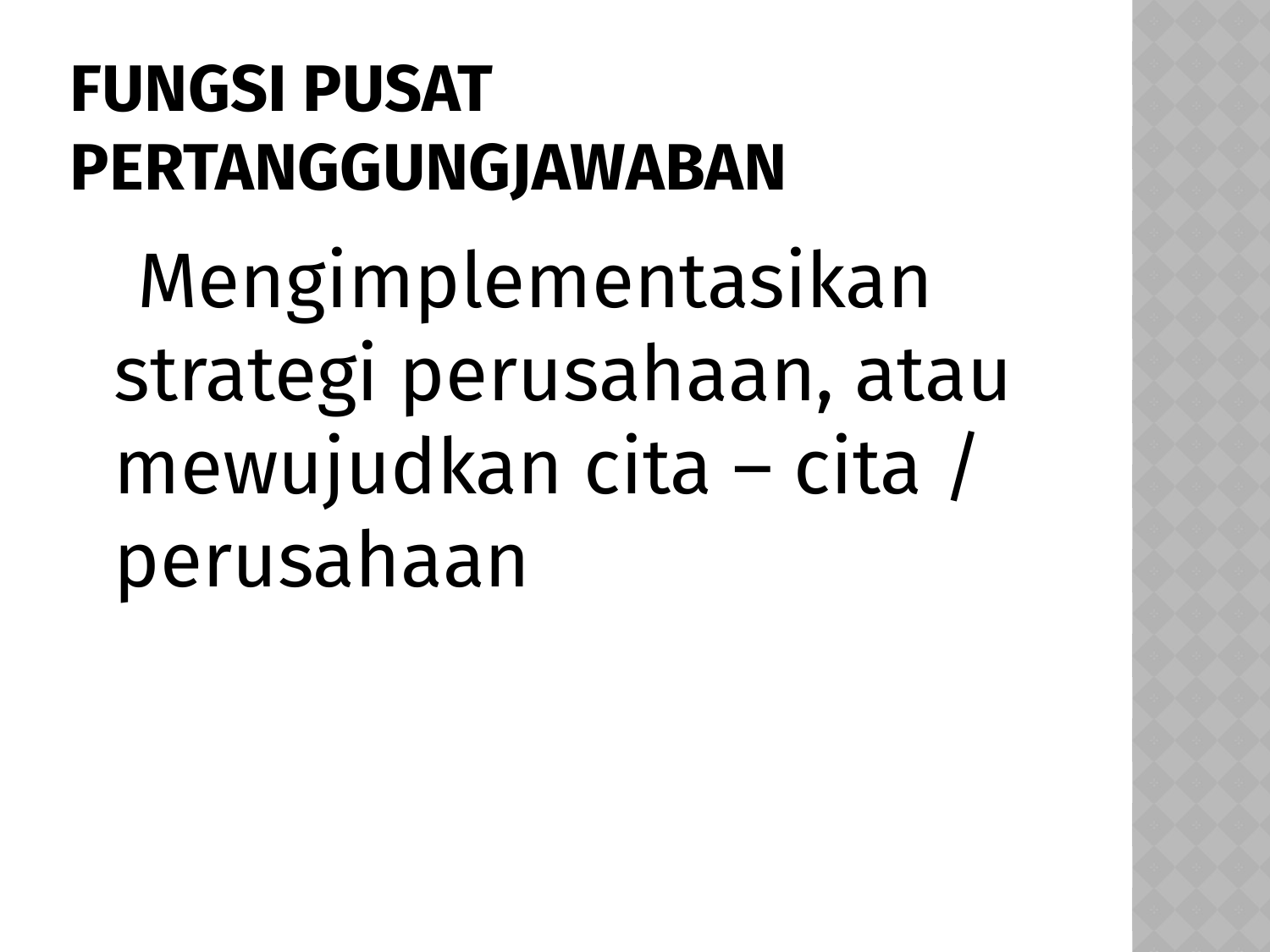

# Fungsi pusat pertanggungjawaban
   Mengimplementasikan strategi perusahaan, atau mewujudkan cita – cita / perusahaan